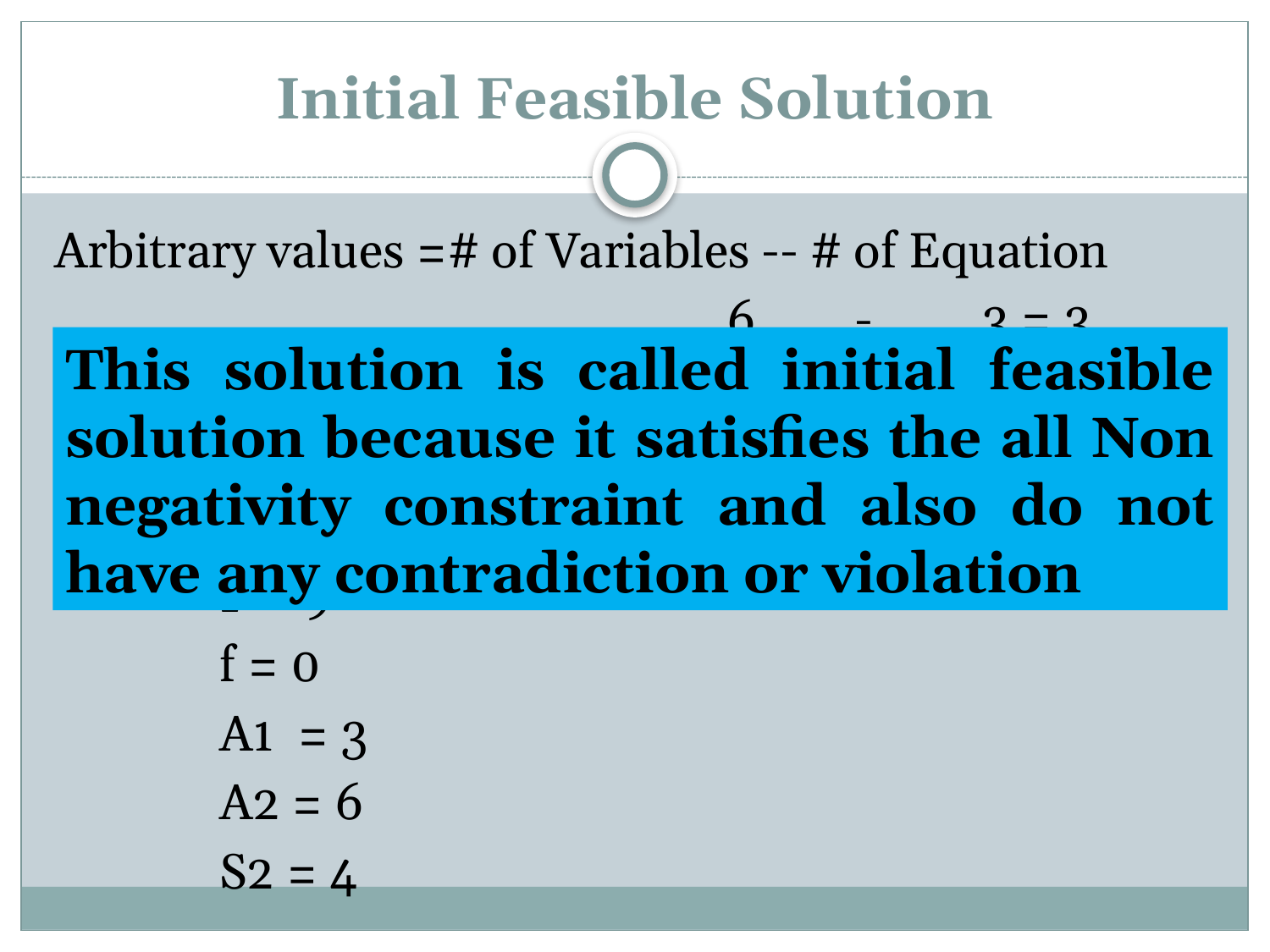

# Initial Feasible Solution
Arbitrary values =# of Variables -- # of Equation
						6	-	3 = 3
	Let x1= 0, x2 = 0, S1 = 0
	Putting above values in objective functions
	and equation 4-6,
		F = 9
		f = 0
		A1  = 3
		A2 = 6
		S2 = 4

This solution is called initial feasible solution because it satisfies the all Non negativity constraint and also do not have any contradiction or violation